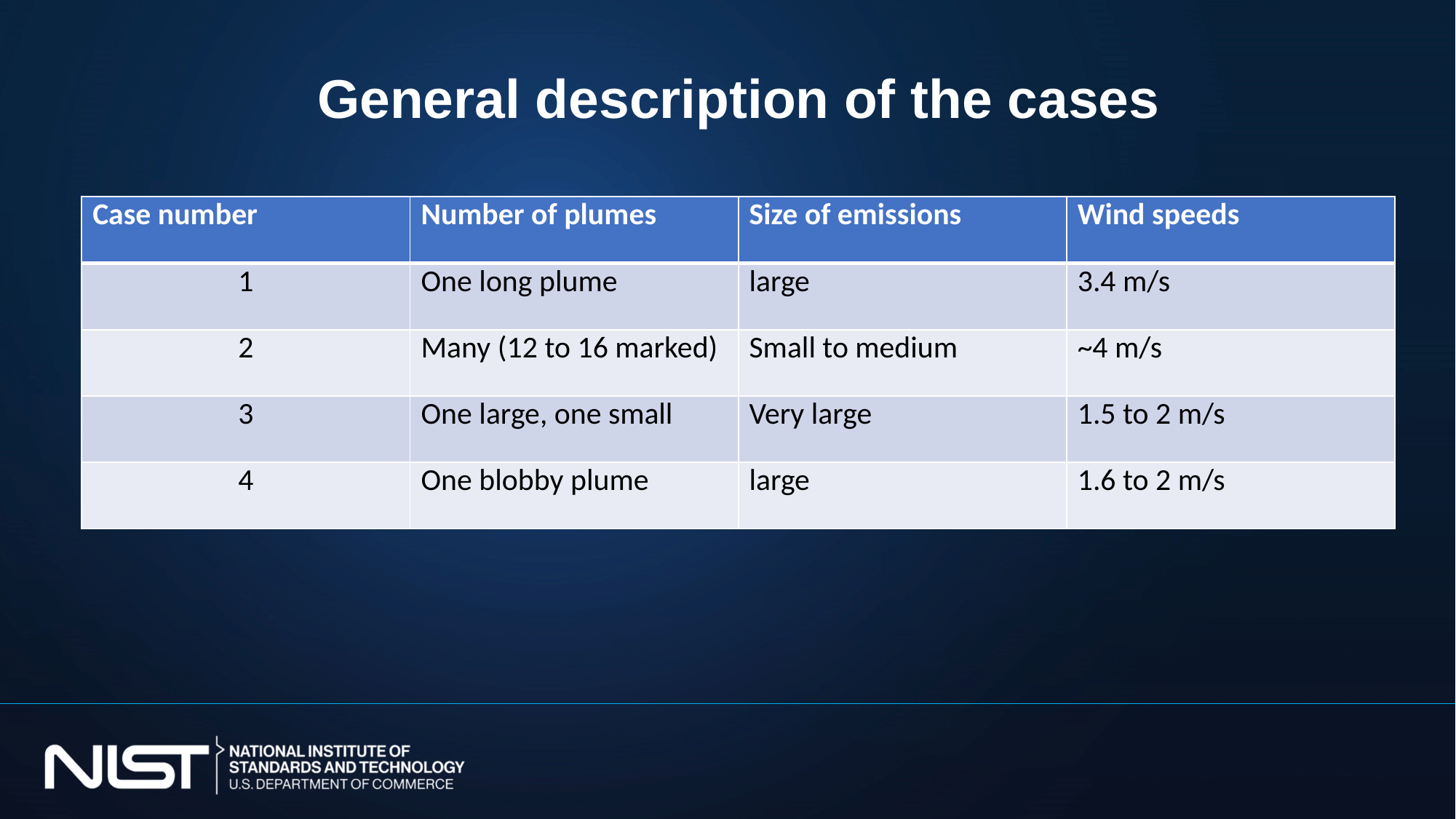

# General description of the cases
| Case number | Number of plumes | Size of emissions | Wind speeds |
| --- | --- | --- | --- |
| 1 | One long plume | large | 3.4 m/s |
| 2 | Many (12 to 16 marked) | Small to medium | ~4 m/s |
| 3 | One large, one small | Very large | 1.5 to 2 m/s |
| 4 | One blobby plume | large | 1.6 to 2 m/s |